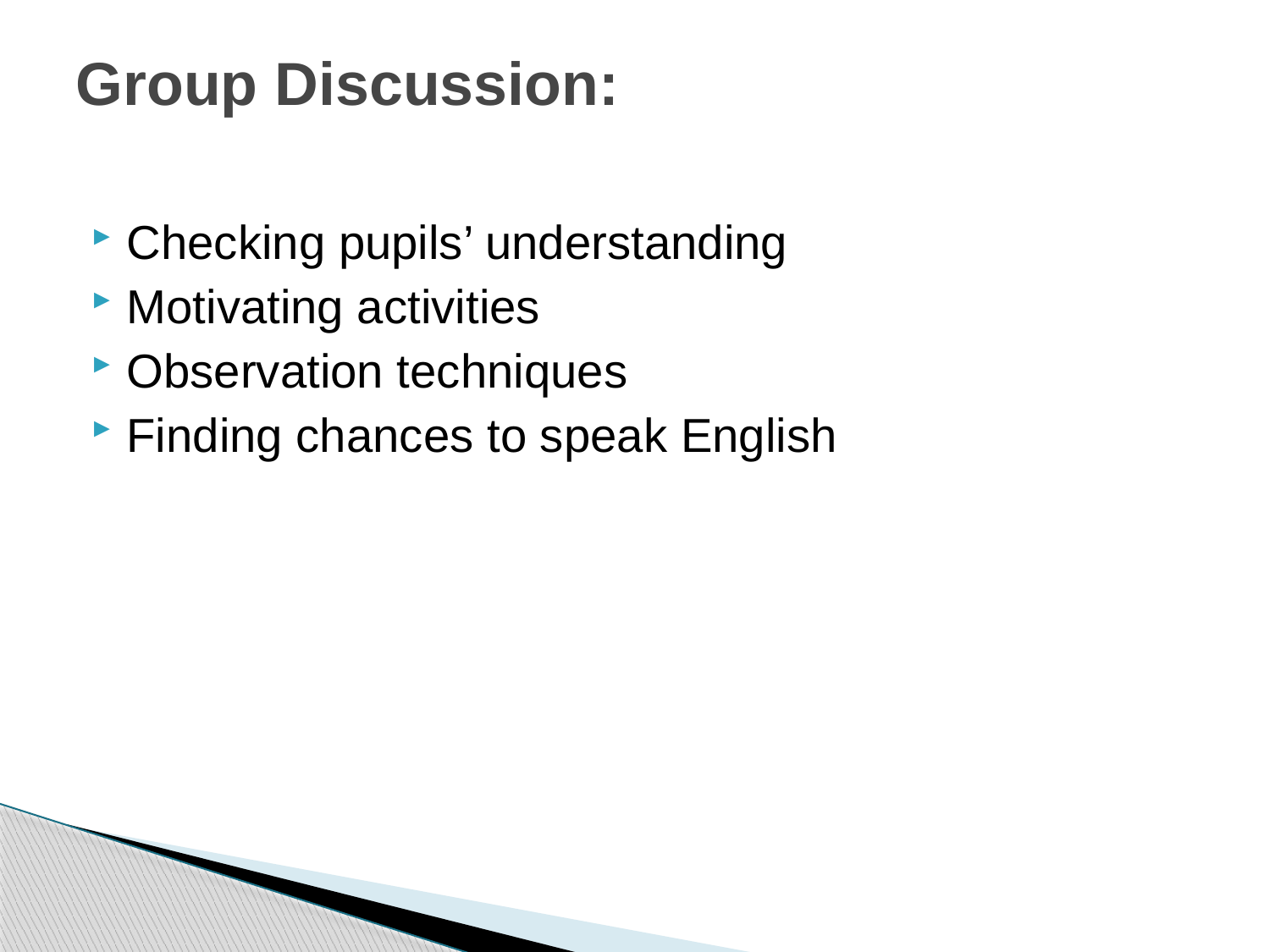

# Group Discussion:
Checking pupils’ understanding
Motivating activities
Observation techniques
Finding chances to speak English